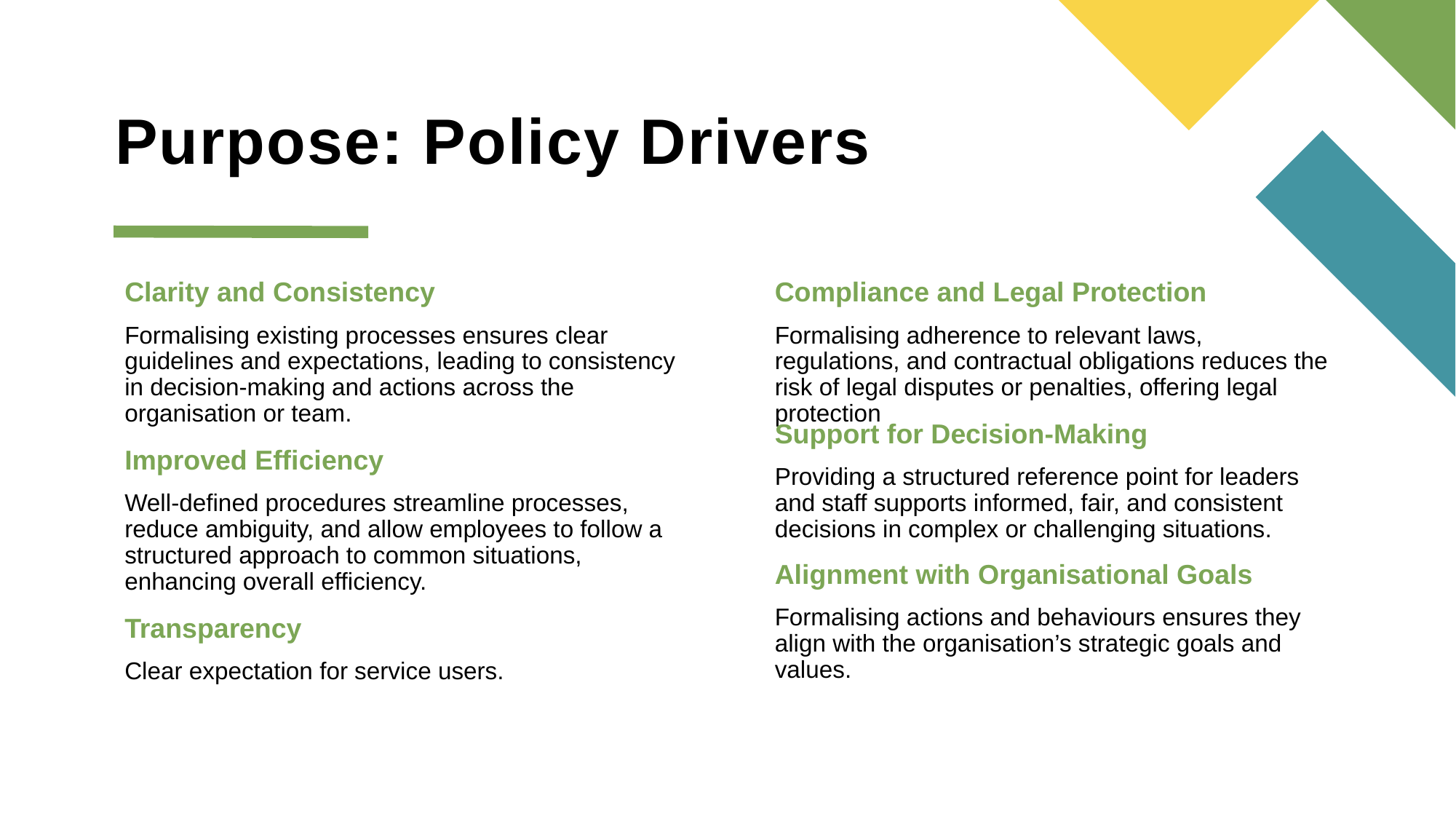

# Purpose: Policy Drivers
Clarity and Consistency
Compliance and Legal Protection
Formalising existing processes ensures clear guidelines and expectations, leading to consistency in decision-making and actions across the organisation or team.
Formalising adherence to relevant laws, regulations, and contractual obligations reduces the risk of legal disputes or penalties, offering legal protection
Support for Decision-Making
Improved Efficiency
Providing a structured reference point for leaders and staff supports informed, fair, and consistent decisions in complex or challenging situations.
Well-defined procedures streamline processes, reduce ambiguity, and allow employees to follow a structured approach to common situations, enhancing overall efficiency.
Alignment with Organisational Goals
Formalising actions and behaviours ensures they align with the organisation’s strategic goals and values.
Transparency
Clear expectation for service users.